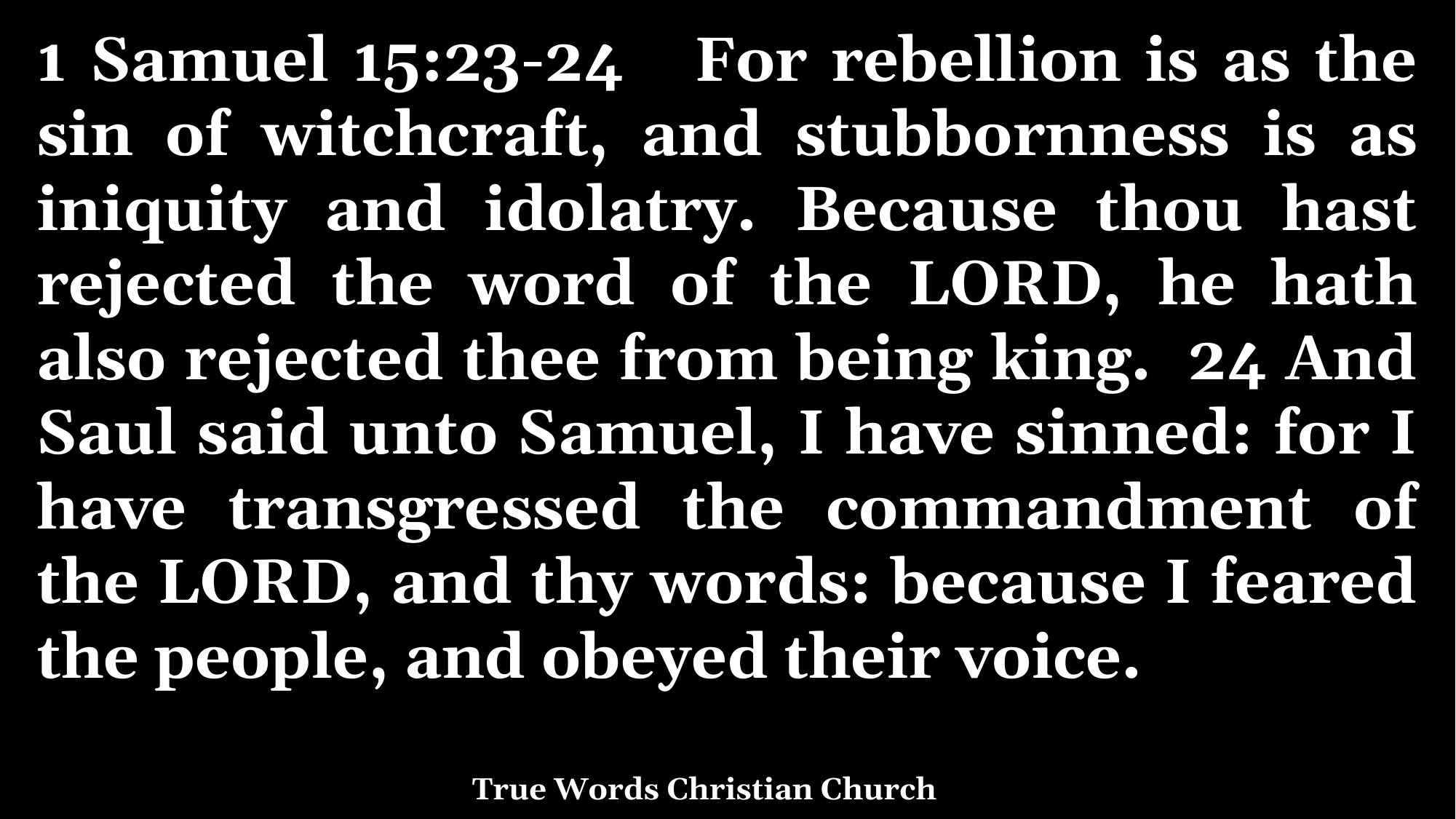

1 Samuel 15:23-24   For rebellion is as the sin of witchcraft, and stubbornness is as iniquity and idolatry. Because thou hast rejected the word of the LORD, he hath also rejected thee from being king.  24 And Saul said unto Samuel, I have sinned: for I have transgressed the commandment of the LORD, and thy words: because I feared the people, and obeyed their voice.
True Words Christian Church